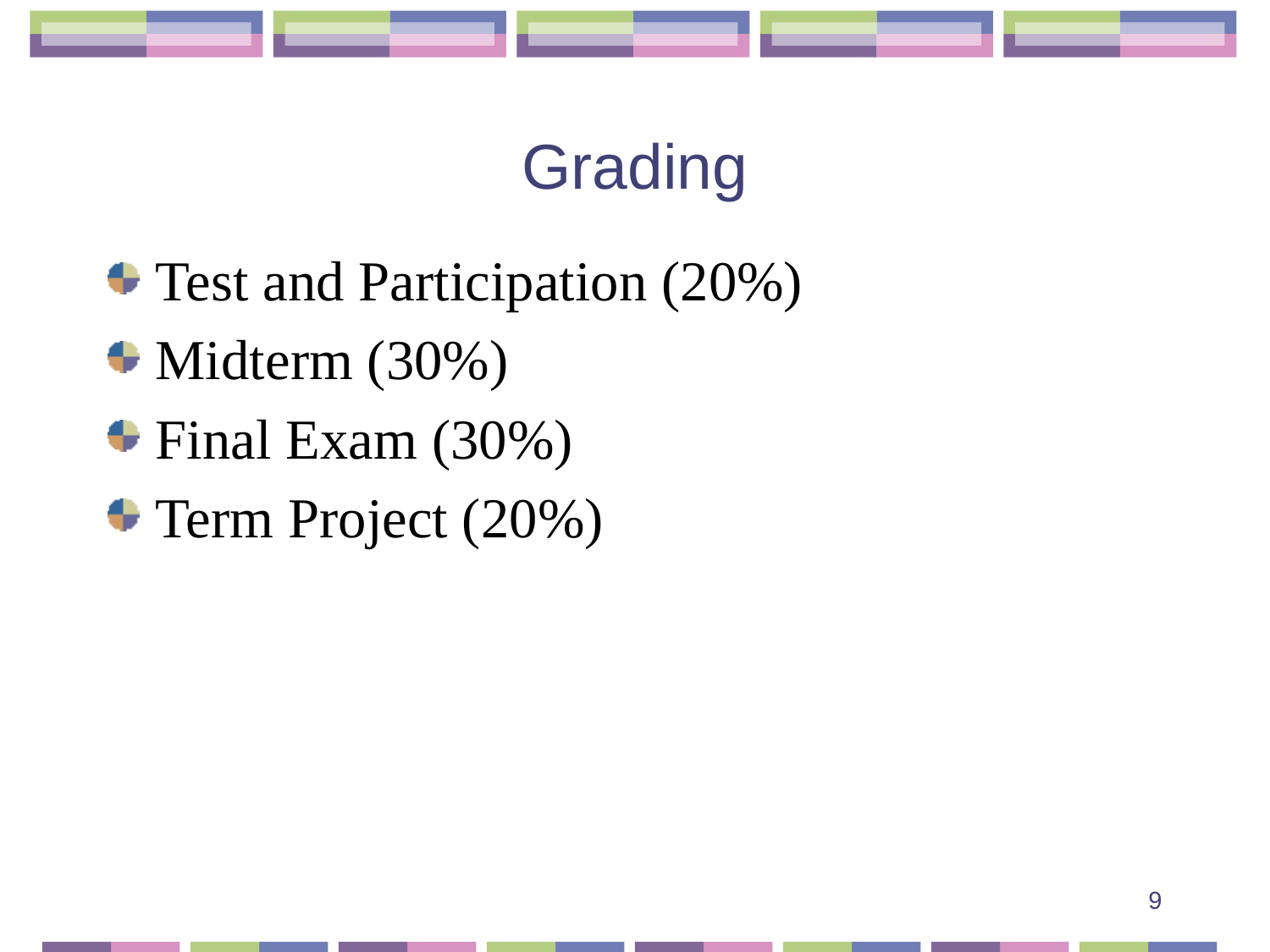

# Grading
Test and Participation (20%)
Midterm (30%)
Final Exam (30%)
Term Project (20%)
9